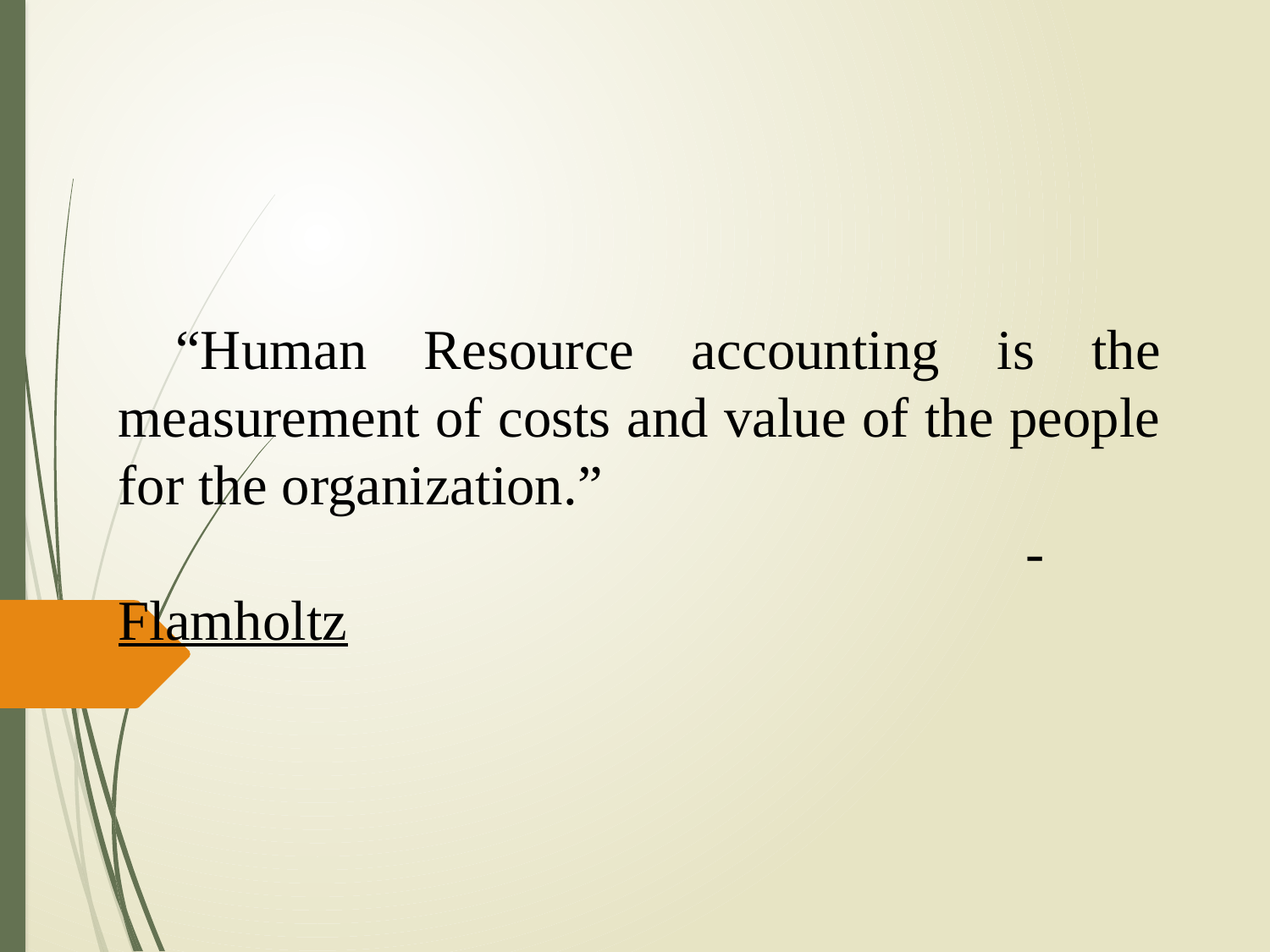

“Human Resource accounting is the measurement of costs and value of the people for the organization.”
                                                                - Flamholtz